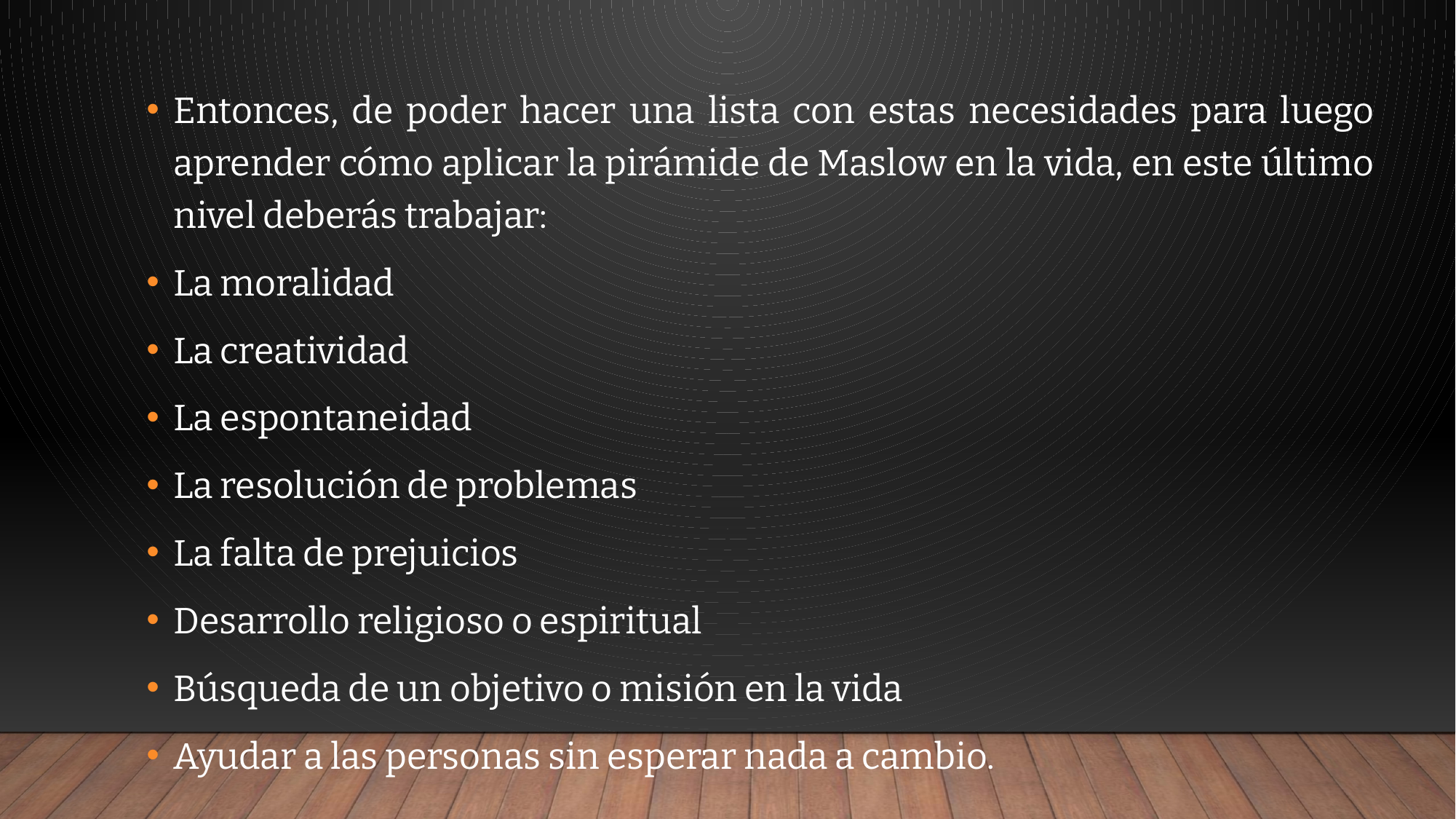

Entonces, de poder hacer una lista con estas necesidades para luego aprender cómo aplicar la pirámide de Maslow en la vida, en este último nivel deberás trabajar:
La moralidad
La creatividad
La espontaneidad
La resolución de problemas
La falta de prejuicios
Desarrollo religioso o espiritual
Búsqueda de un objetivo o misión en la vida
Ayudar a las personas sin esperar nada a cambio.